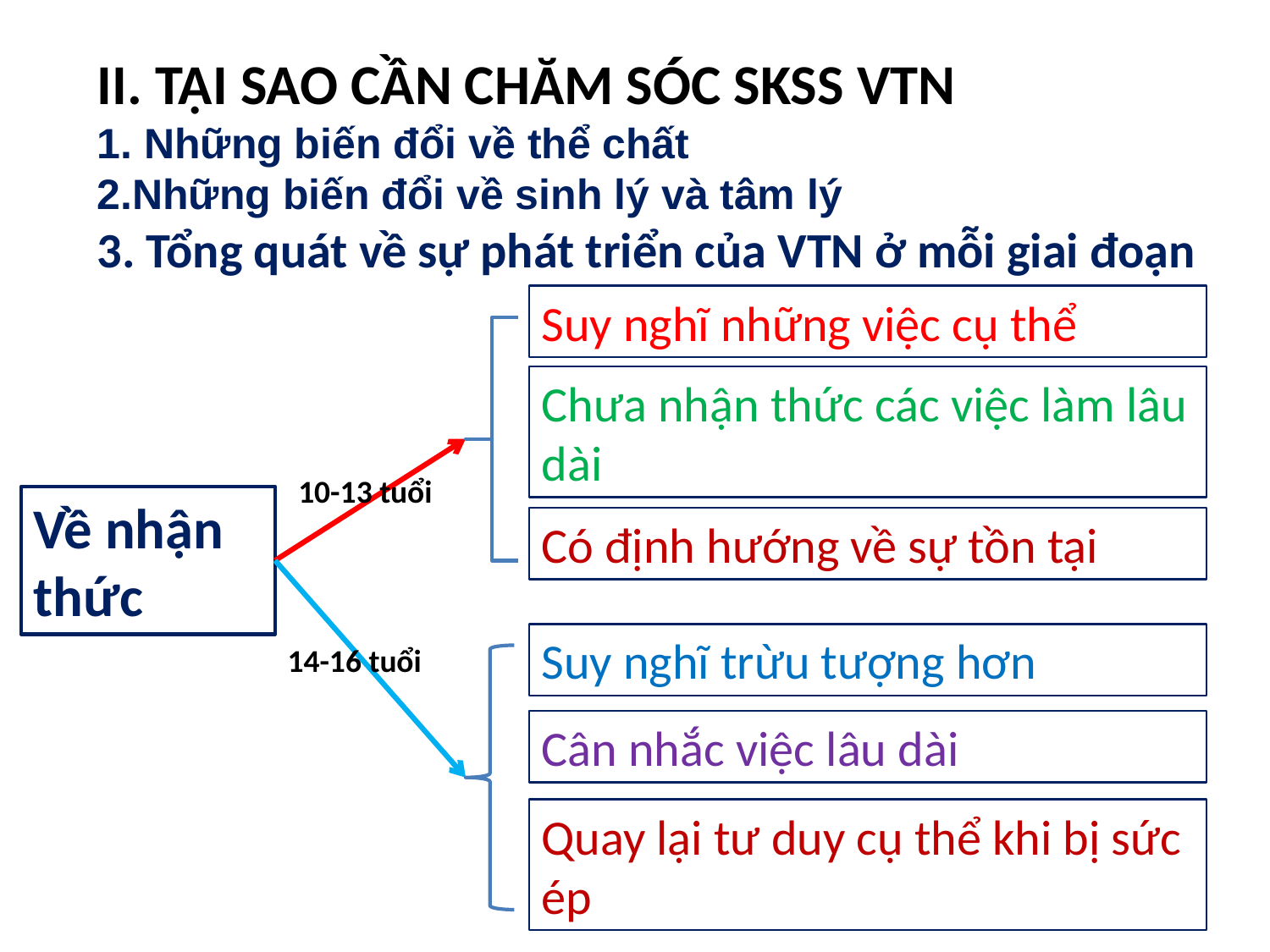

II. TẠI SAO CẦN CHĂM SÓC SKSS VTN
1. Những biến đổi về thể chất
2.Những biến đổi về sinh lý và tâm lý
3. Tổng quát về sự phát triển của VTN ở mỗi giai đoạn
Suy nghĩ những việc cụ thể

Chưa nhận thức các việc làm lâu dài
10-13 tuổi
Về nhận thức
Có định hướng về sự tồn tại
Suy nghĩ trừu tượng hơn
14-16 tuổi

Cân nhắc việc lâu dài
Quay lại tư duy cụ thể khi bị sức ép